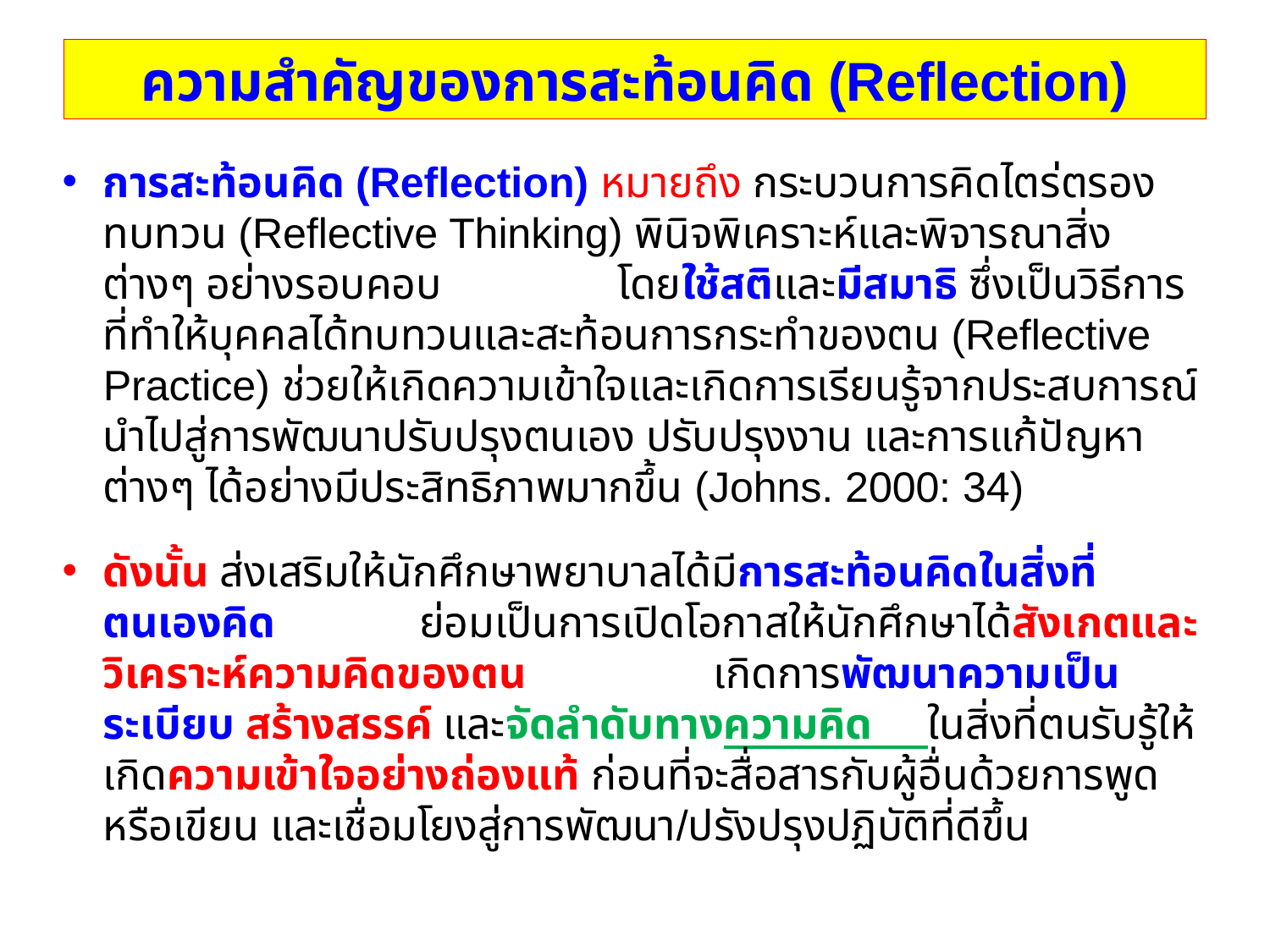

# ความสำคัญของการสะท้อนคิด (Reflection)
การสะท้อนคิด (Reflection) หมายถึง กระบวนการคิดไตร่ตรองทบทวน (Reflective Thinking) พินิจพิเคราะห์และพิจารณาสิ่งต่างๆ อย่างรอบคอบ                โดยใช้สติและมีสมาธิ ซึ่งเป็นวิธีการที่ทำให้บุคคลได้ทบทวนและสะท้อนการกระทำของตน (Reflective Practice) ช่วยให้เกิดความเข้าใจและเกิดการเรียนรู้จากประสบการณ์ นำไปสู่การพัฒนาปรับปรุงตนเอง ปรับปรุงงาน และการแก้ปัญหาต่างๆ ได้อย่างมีประสิทธิภาพมากขึ้น (Johns. 2000: 34)

ดังนั้น ส่งเสริมให้นักศึกษาพยาบาลได้มีการสะท้อนคิดในสิ่งที่ตนเองคิด             ย่อมเป็นการเปิดโอกาสให้นักศึกษาได้สังเกตและวิเคราะห์ความคิดของตน                 เกิดการพัฒนาความเป็นระเบียบ สร้างสรรค์ และจัดลำดับทางความคิด     ในสิ่งที่ตนรับรู้ให้เกิดความเข้าใจอย่างถ่องแท้ ก่อนที่จะสื่อสารกับผู้อื่นด้วยการพูดหรือเขียน และเชื่อมโยงสู่การพัฒนา/ปรังปรุงปฏิบัติที่ดีขึ้น